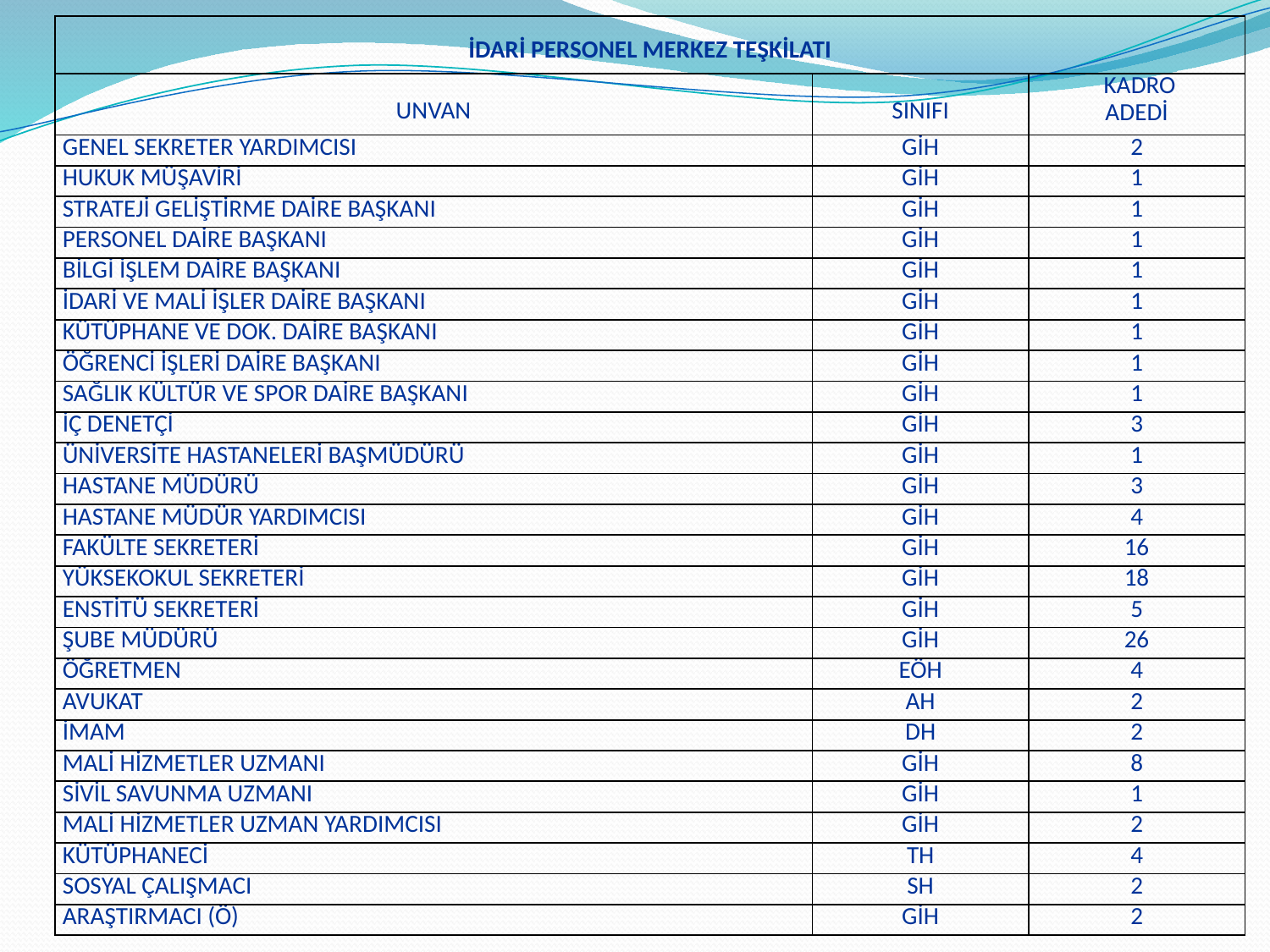

| İDARİ PERSONEL MERKEZ TEŞKİLATI |  |  |
| --- | --- | --- |
| UNVAN | SINIFI | KADRO ADEDİ |
| GENEL SEKRETER YARDIMCISI | GİH | 2 |
| HUKUK MÜŞAVİRİ | GİH | 1 |
| STRATEJİ GELİŞTİRME DAİRE BAŞKANI | GİH | 1 |
| PERSONEL DAİRE BAŞKANI | GİH | 1 |
| BİLGİ İŞLEM DAİRE BAŞKANI | GİH | 1 |
| İDARİ VE MALİ İŞLER DAİRE BAŞKANI | GİH | 1 |
| KÜTÜPHANE VE DOK. DAİRE BAŞKANI | GİH | 1 |
| ÖĞRENCİ İŞLERİ DAİRE BAŞKANI | GİH | 1 |
| SAĞLIK KÜLTÜR VE SPOR DAİRE BAŞKANI | GİH | 1 |
| İÇ DENETÇİ | GİH | 3 |
| ÜNİVERSİTE HASTANELERİ BAŞMÜDÜRÜ | GİH | 1 |
| HASTANE MÜDÜRÜ | GİH | 3 |
| HASTANE MÜDÜR YARDIMCISI | GİH | 4 |
| FAKÜLTE SEKRETERİ | GİH | 16 |
| YÜKSEKOKUL SEKRETERİ | GİH | 18 |
| ENSTİTÜ SEKRETERİ | GİH | 5 |
| ŞUBE MÜDÜRÜ | GİH | 26 |
| ÖĞRETMEN | EÖH | 4 |
| AVUKAT | AH | 2 |
| İMAM | DH | 2 |
| MALİ HİZMETLER UZMANI | GİH | 8 |
| SİVİL SAVUNMA UZMANI | GİH | 1 |
| MALİ HİZMETLER UZMAN YARDIMCISI | GİH | 2 |
| KÜTÜPHANECİ | TH | 4 |
| SOSYAL ÇALIŞMACI | SH | 2 |
| ARAŞTIRMACI (Ö) | GİH | 2 |